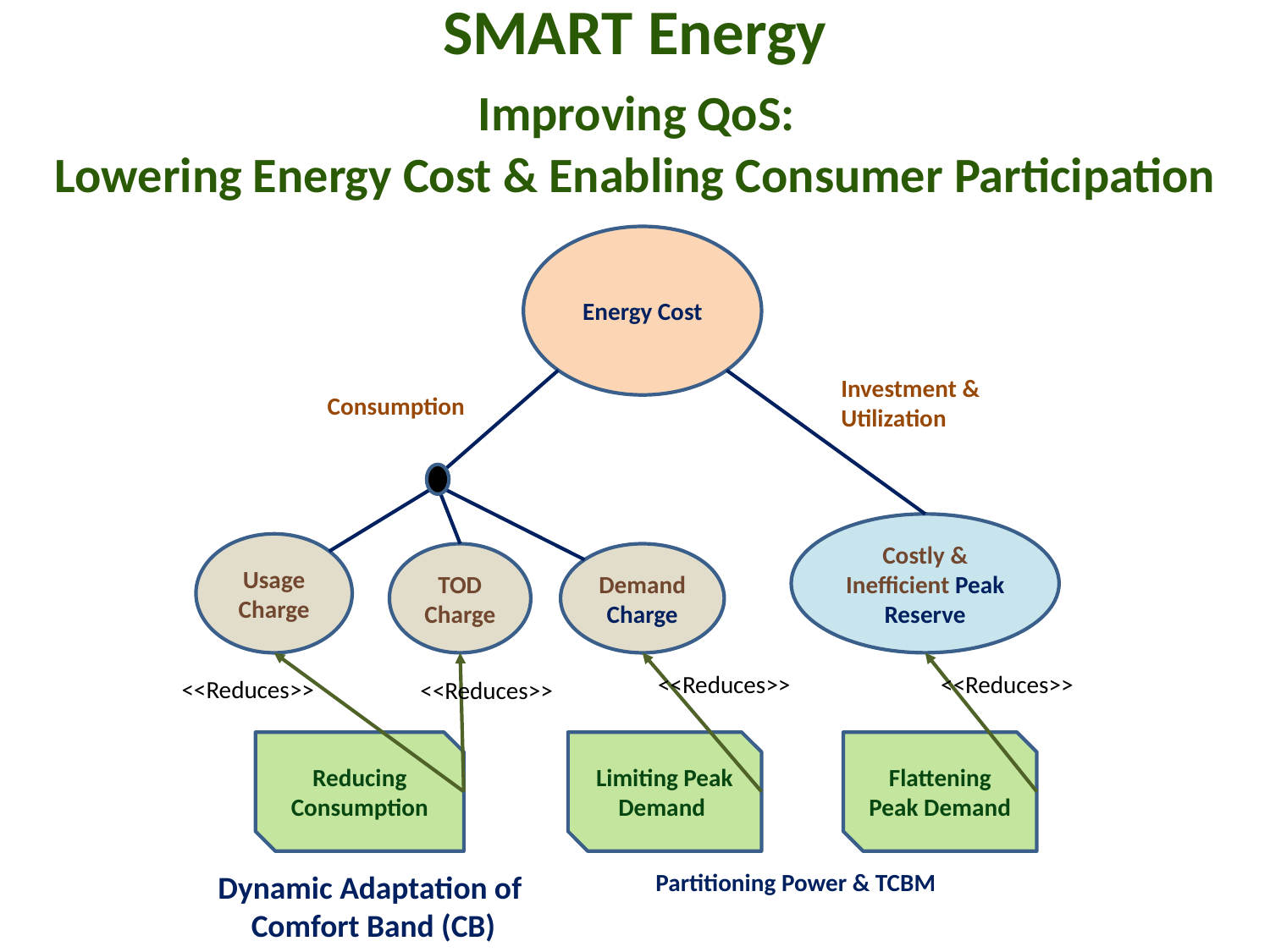

# SMART Energy Improving QoS: Lowering Energy Cost & Enabling Consumer Participation
Energy Cost
Investment & Utilization
Consumption

Costly & Inefficient Peak Reserve
Usage Charge
TOD Charge
Demand Charge
<<Reduces>>
<<Reduces>>
<<Reduces>>
<<Reduces>>
Reducing Consumption
Limiting Peak Demand
Flattening Peak Demand
Partitioning Power & TCBM
Dynamic Adaptation of
Comfort Band (CB)